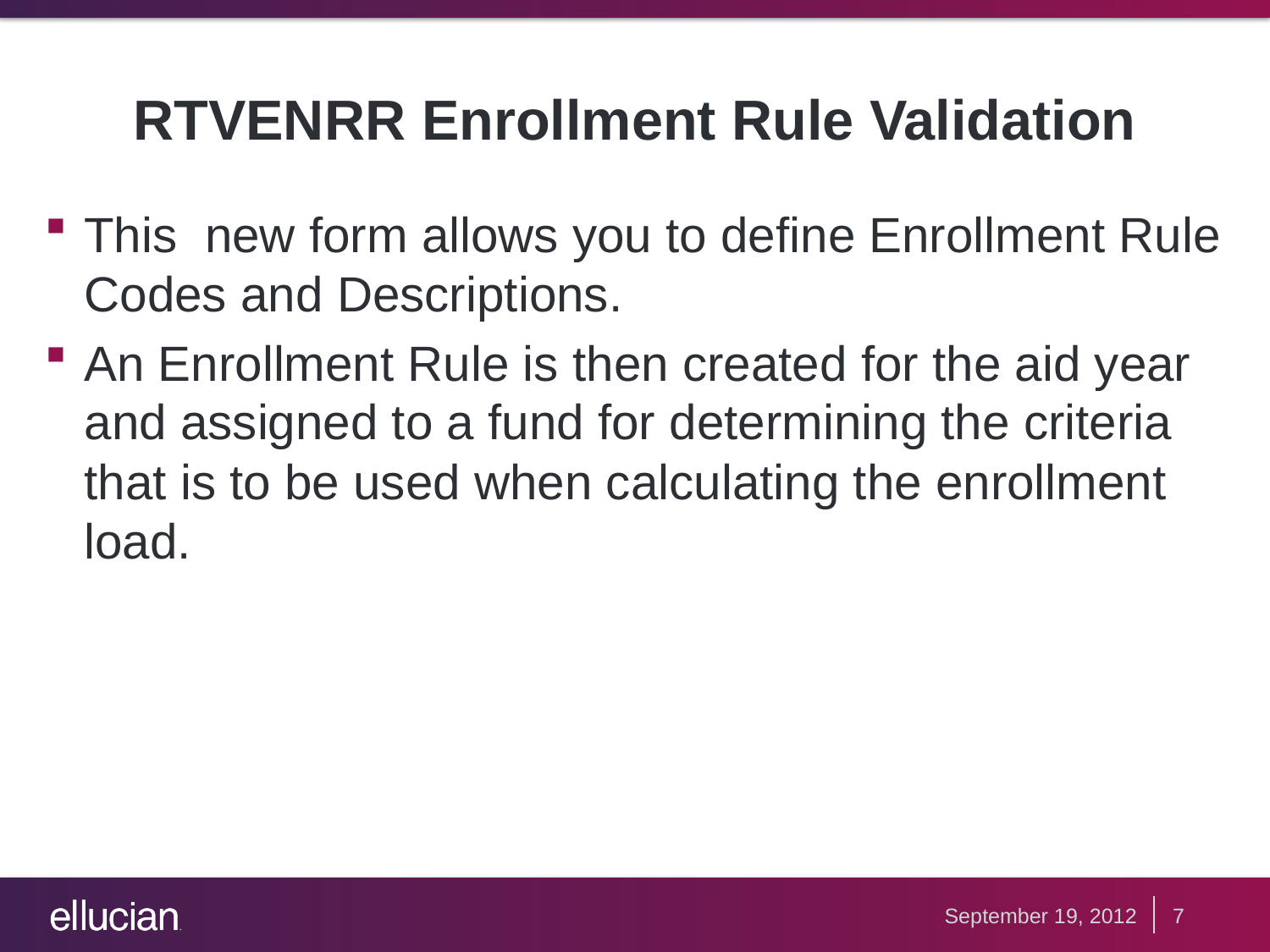

# RTVENRR Enrollment Rule Validation
This  new form allows you to define Enrollment Rule Codes and Descriptions.
An Enrollment Rule is then created for the aid year and assigned to a fund for determining the criteria that is to be used when calculating the enrollment load.
September 19, 2012
7